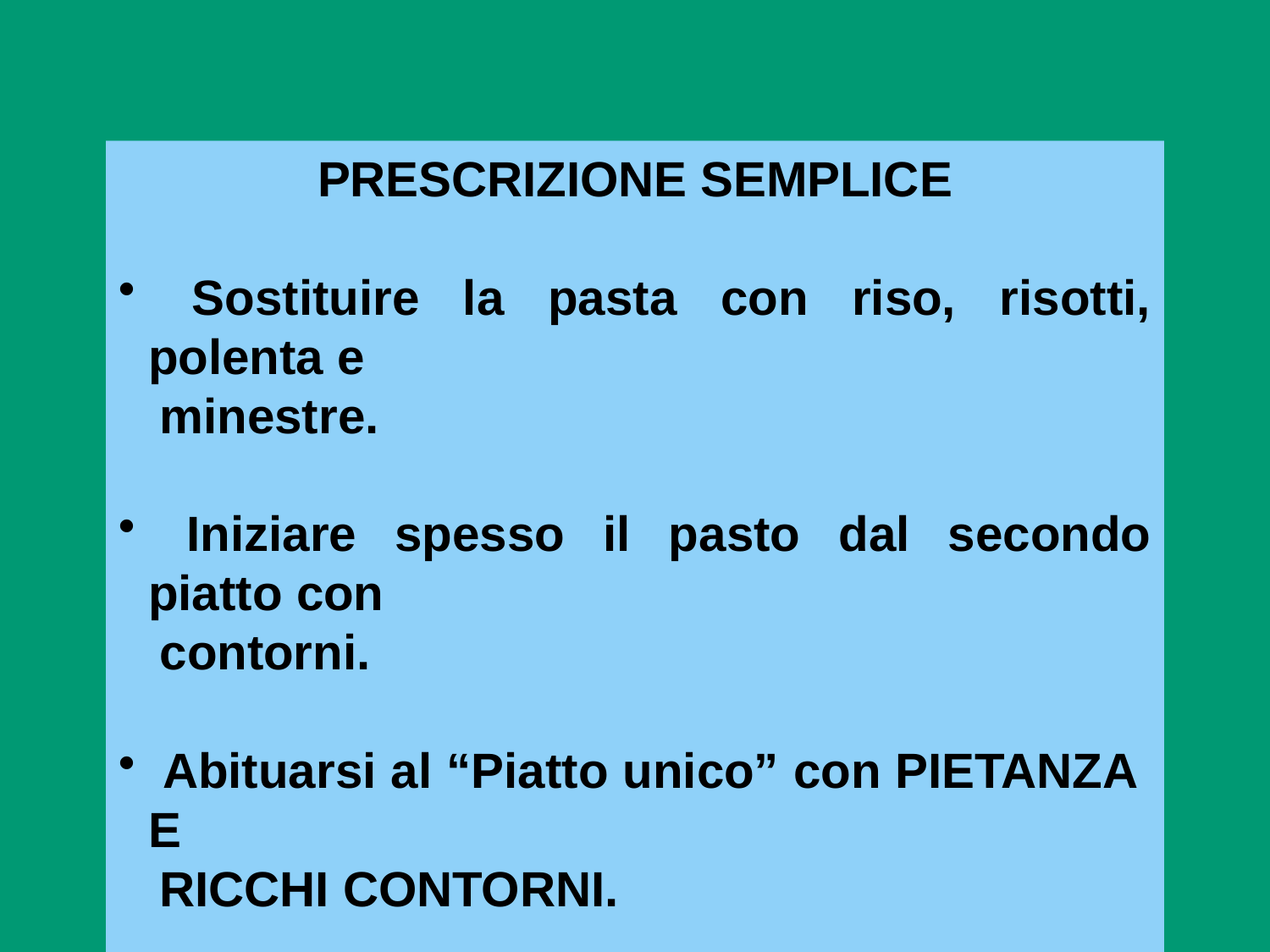

PRESCRIZIONE SEMPLICE

 Sostituire la pasta con riso, risotti, polenta e
   minestre.

 Iniziare spesso il pasto dal secondo piatto con
   contorni.

 Abituarsi al “Piatto unico” con PIETANZA  E
   RICCHI CONTORNI.

 Sostituire il pane con patate e polenta.